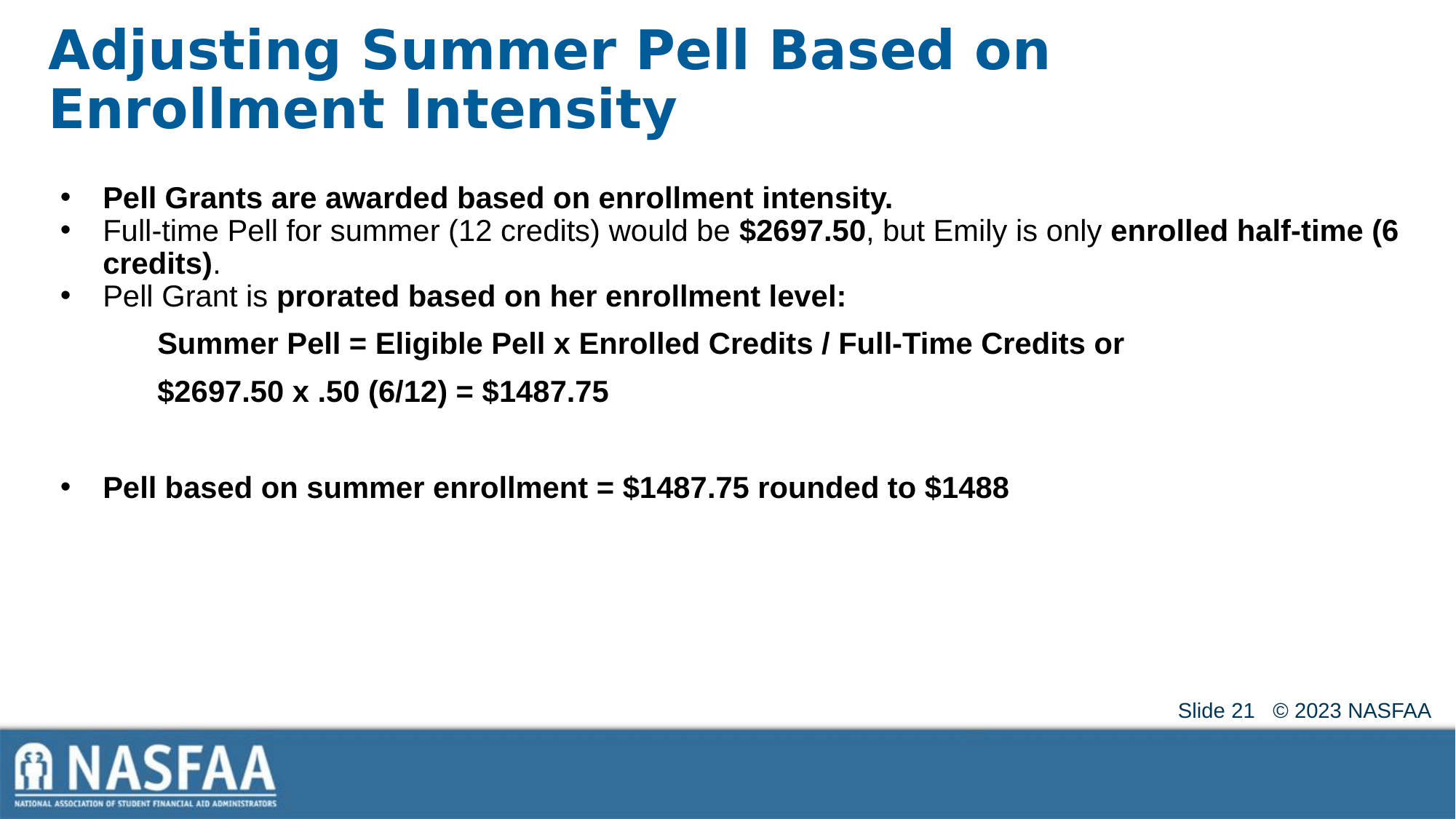

# Adjusting Summer Pell Based on Enrollment Intensity
Pell Grants are awarded based on enrollment intensity.
Full-time Pell for summer (12 credits) would be $2697.50, but Emily is only enrolled half-time (6 credits).
Pell Grant is prorated based on her enrollment level:
	Summer Pell = Eligible Pell x Enrolled Credits / Full-Time Credits or
	$2697.50 x .50 (6/12) = $1487.75

Pell based on summer enrollment = $1487.75 rounded to $1488